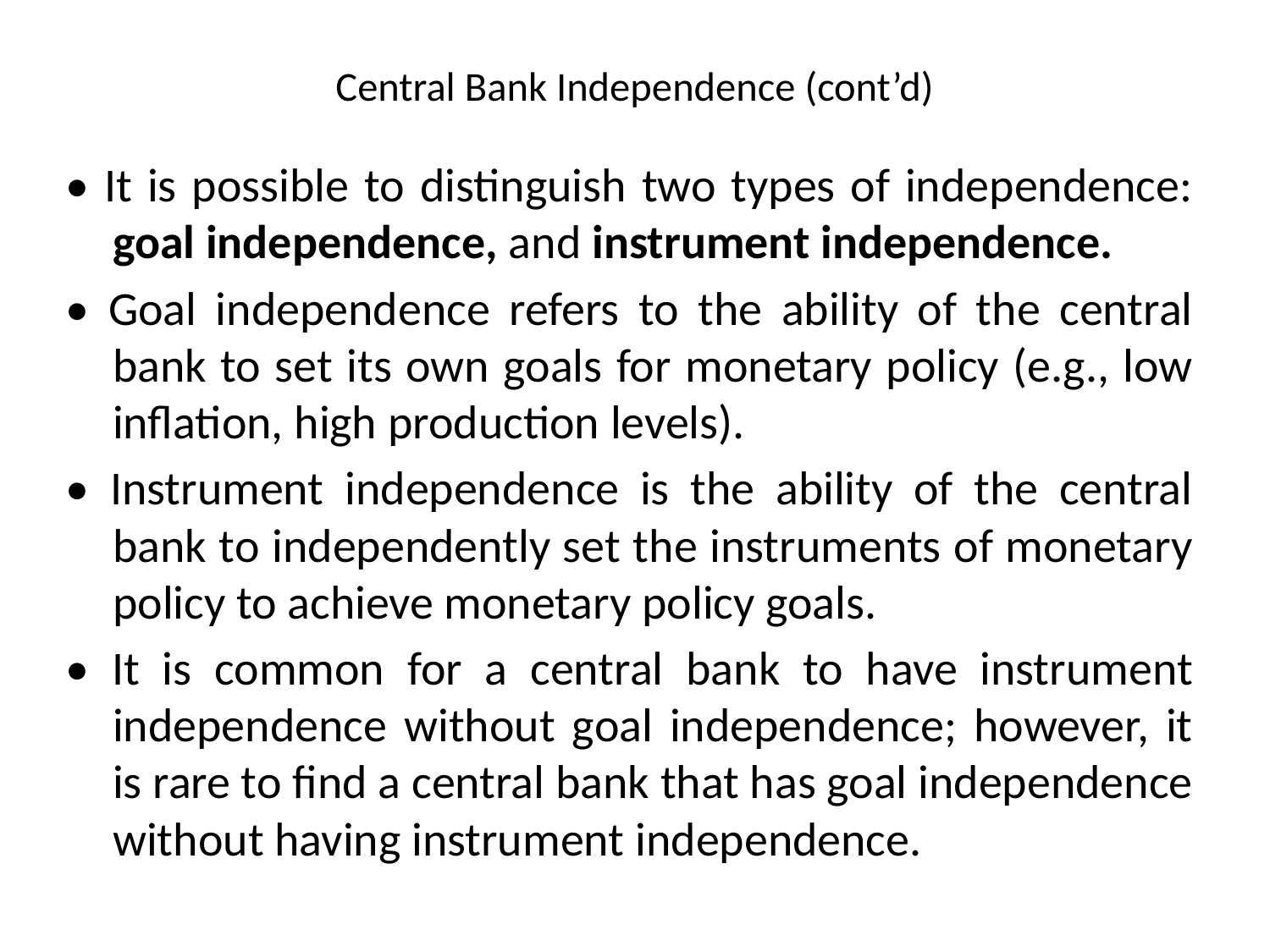

# Central Bank Independence (cont’d)
• It is possible to distinguish two types of independence: goal independence, and instrument independence.
• Goal independence refers to the ability of the central bank to set its own goals for monetary policy (e.g., low inflation, high production levels).
• Instrument independence is the ability of the central bank to independently set the instruments of monetary policy to achieve monetary policy goals.
• It is common for a central bank to have instrument independence without goal independence; however, it is rare to find a central bank that has goal independence without having instrument independence.